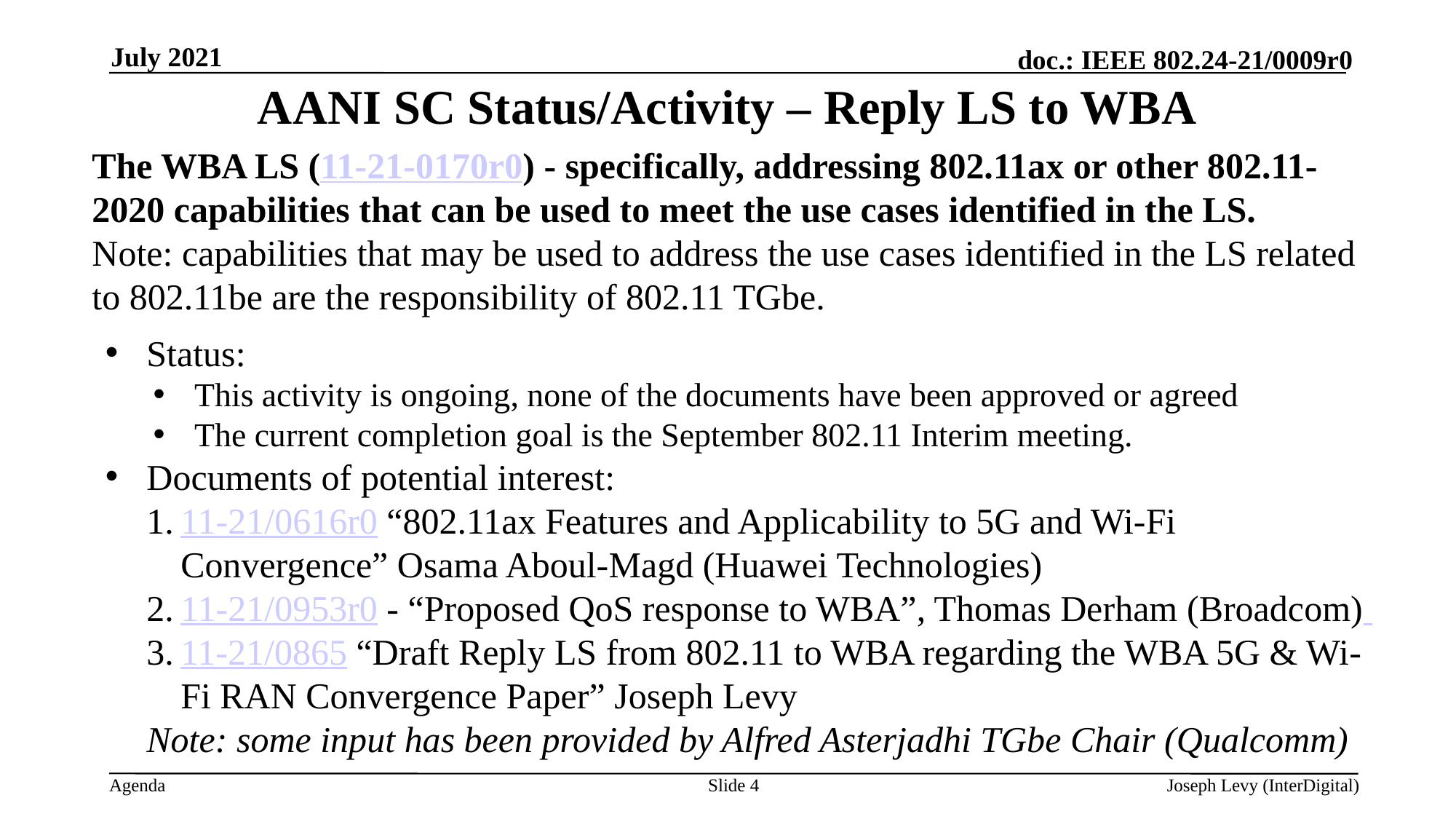

July 2021
# AANI SC Status/Activity – Reply LS to WBA
The WBA LS (11-21-0170r0) - specifically, addressing 802.11ax or other 802.11-2020 capabilities that can be used to meet the use cases identified in the LS. 
Note: capabilities that may be used to address the use cases identified in the LS related to 802.11be are the responsibility of 802.11 TGbe.

Status:
This activity is ongoing, none of the documents have been approved or agreed
The current completion goal is the September 802.11 Interim meeting.
Documents of potential interest:
11-21/0616r0 “802.11ax Features and Applicability to 5G and Wi-Fi Convergence” Osama Aboul-Magd (Huawei Technologies)
11-21/0953r0 - “Proposed QoS response to WBA”, Thomas Derham (Broadcom)
11-21/0865 “Draft Reply LS from 802.11 to WBA regarding the WBA 5G & Wi-Fi RAN Convergence Paper” Joseph Levy
Note: some input has been provided by Alfred Asterjadhi TGbe Chair (Qualcomm)
Slide 4
Joseph Levy (InterDigital)